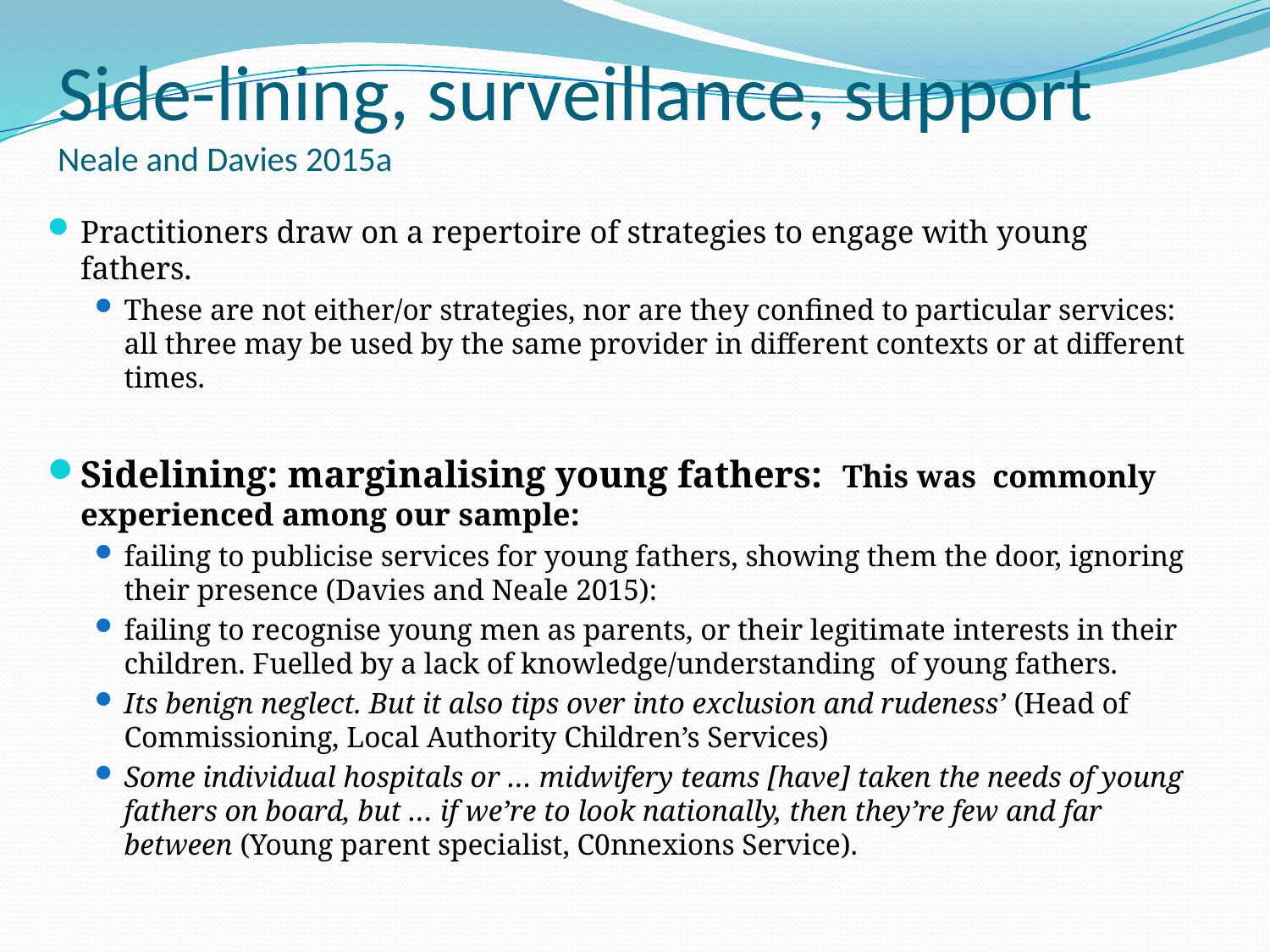

# Side-lining, surveillance, support Neale and Davies 2015a
Practitioners draw on a repertoire of strategies to engage with young fathers.
These are not either/or strategies, nor are they confined to particular services: all three may be used by the same provider in different contexts or at different times.

Sidelining: marginalising young fathers:  This was  commonly experienced among our sample:
failing to publicise services for young fathers, showing them the door, ignoring their presence (Davies and Neale 2015):
failing to recognise young men as parents, or their legitimate interests in their children. Fuelled by a lack of knowledge/understanding  of young fathers.
Its benign neglect. But it also tips over into exclusion and rudeness’ (Head of Commissioning, Local Authority Children’s Services)
Some individual hospitals or … midwifery teams [have] taken the needs of young fathers on board, but … if we’re to look nationally, then they’re few and far between (Young parent specialist, C0nnexions Service).